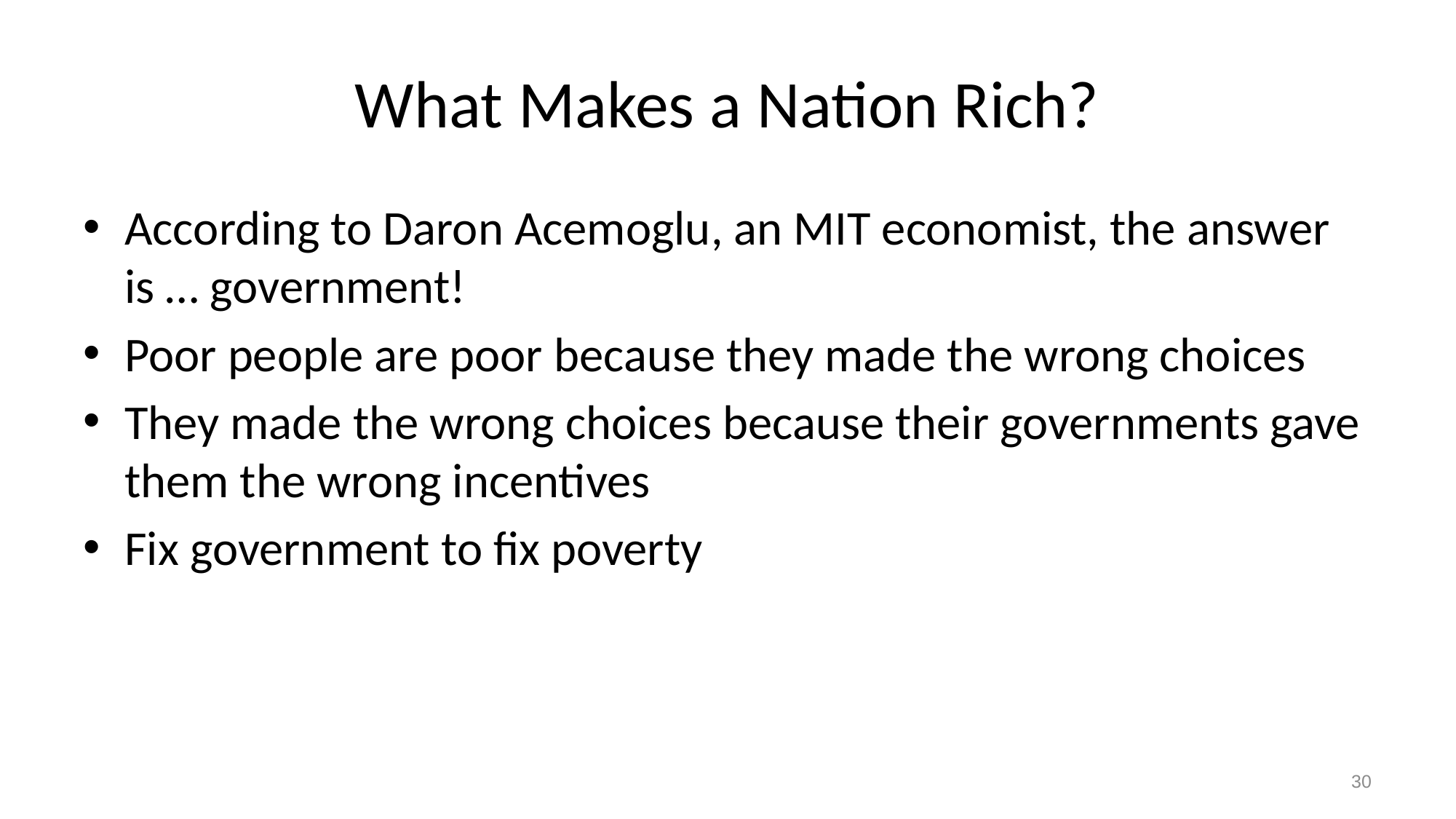

# What Makes a Nation Rich?
According to Daron Acemoglu, an MIT economist, the answer is … government!
Poor people are poor because they made the wrong choices
They made the wrong choices because their governments gave them the wrong incentives
Fix government to fix poverty
30